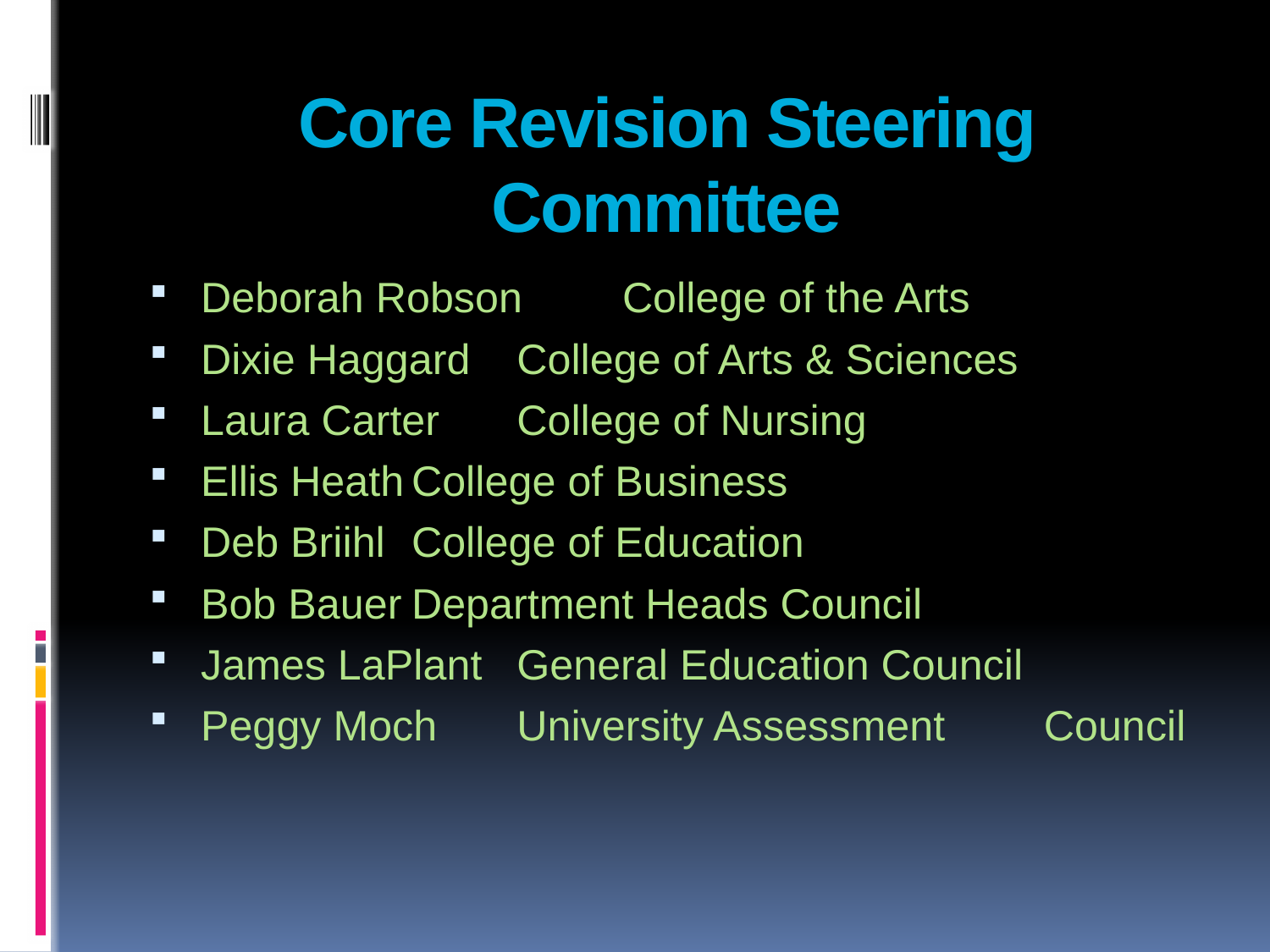

# Core Revision Steering Committee
Deborah Robson		College of the Arts
Dixie Haggard		College of Arts & Sciences
Laura Carter		College of Nursing
Ellis Heath		College of Business
Deb Briihl			College of Education
Bob Bauer			Department Heads Council
James LaPlant		General Education Council
Peggy Moch		University Assessment 					Council